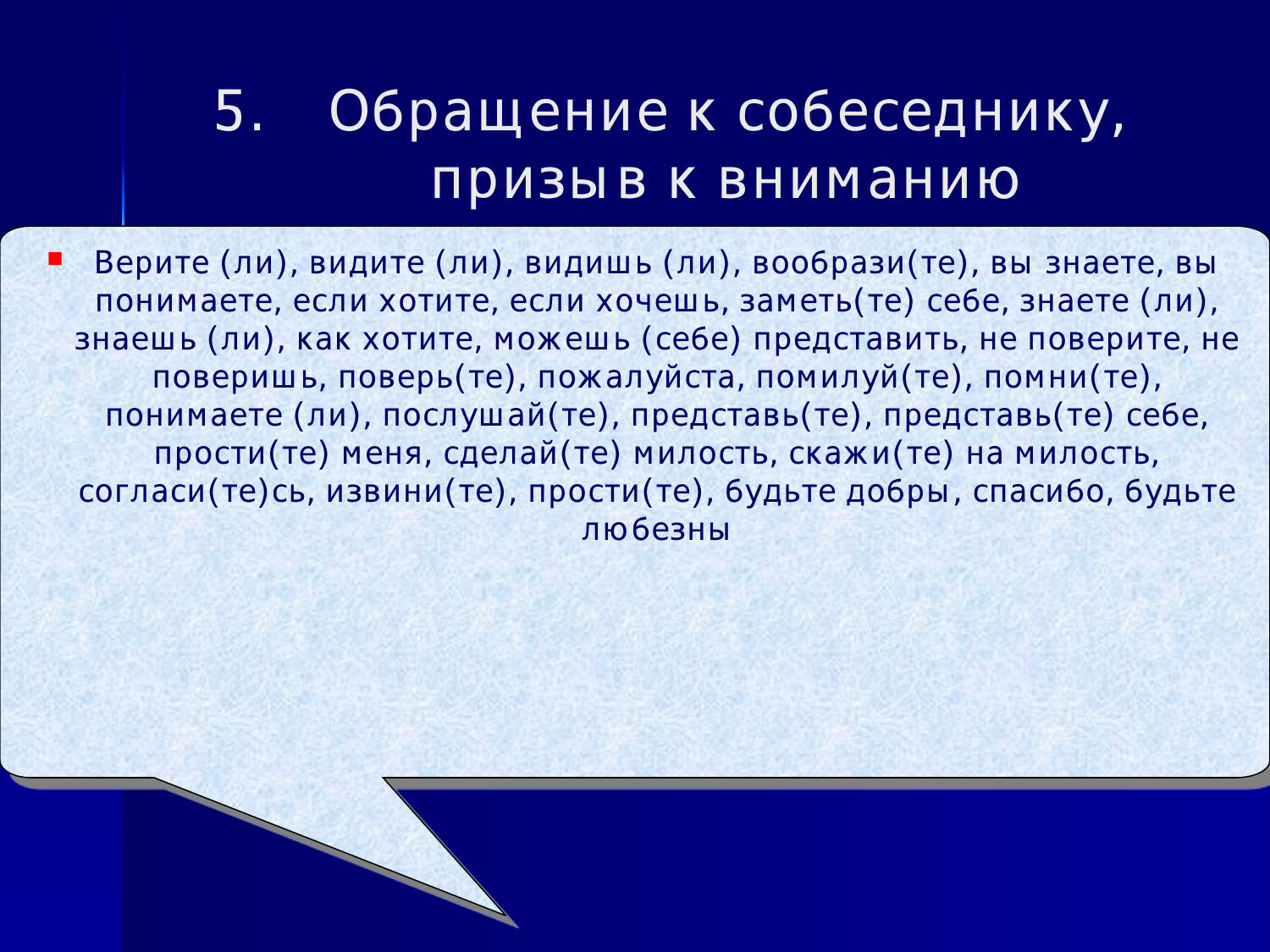

# Обращение к собеседнику, призыв к вниманию

Верите (ли), видите (ли), видишь (ли), вообрази(те), вы знаете, вы понимаете, если хотите, если хочешь, заметь(те) себе, знаете (ли), знаешь (ли), как хотите, можешь (себе) представить, не поверите, не поверишь, поверь(те), пожалуйста, помилуй(те), помни(те), понимаете (ли), послушай(те), представь(те), представь(те) себе, прости(те) меня, сделай(те) милость, скажи(те) на милость, согласи(те)сь, извини(те), прости(те), будьте добры, спасибо, будьте любезны